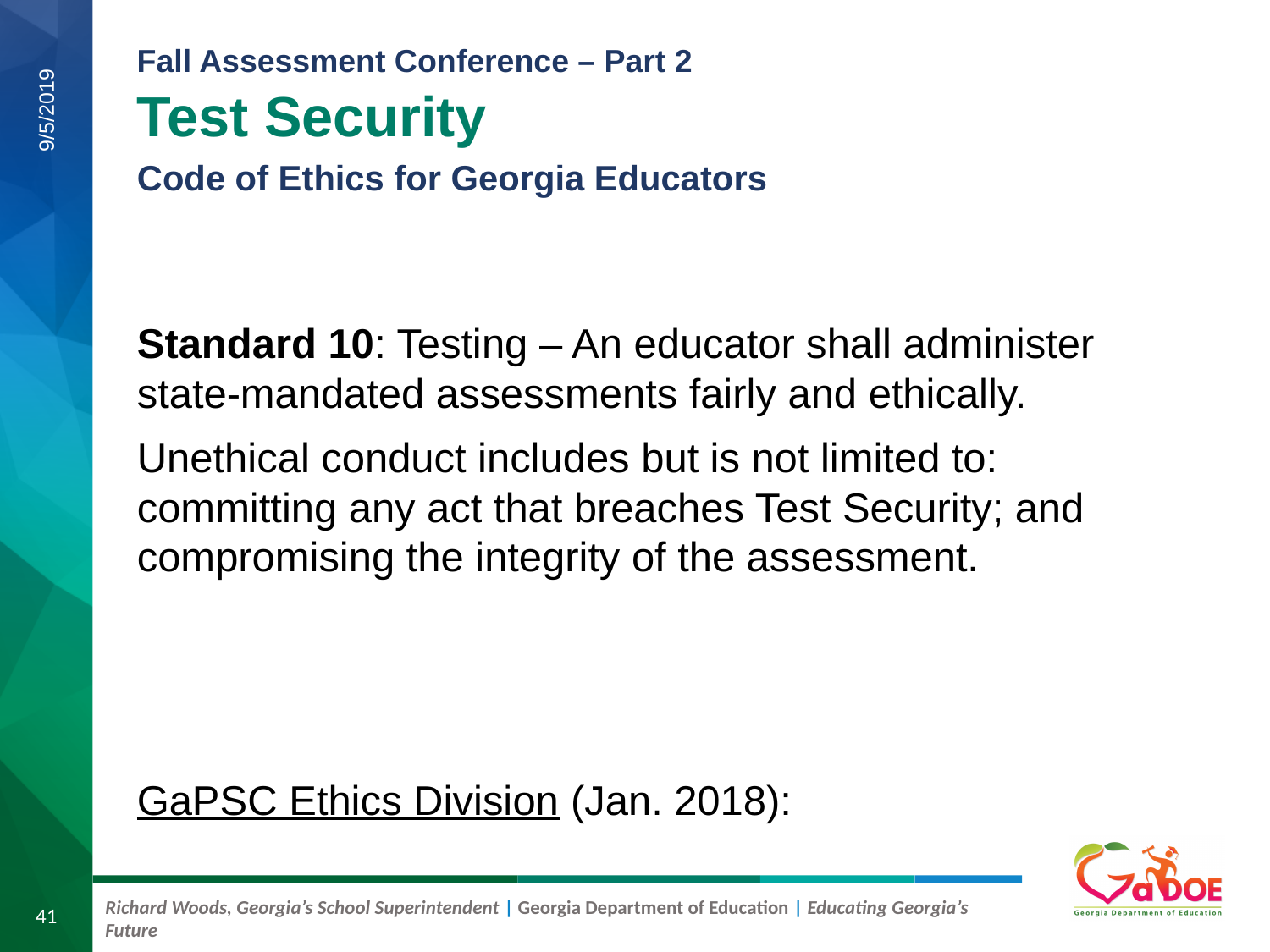

Test Security
Code of Ethics for Georgia Educators
9/5/2019

Standard 10: Testing – An educator shall administer state-mandated assessments fairly and ethically.
Unethical conduct includes but is not limited to:
committing any act that breaches Test Security; and compromising the integrity of the assessment.

GaPSC Ethics Division (Jan. 2018):

41